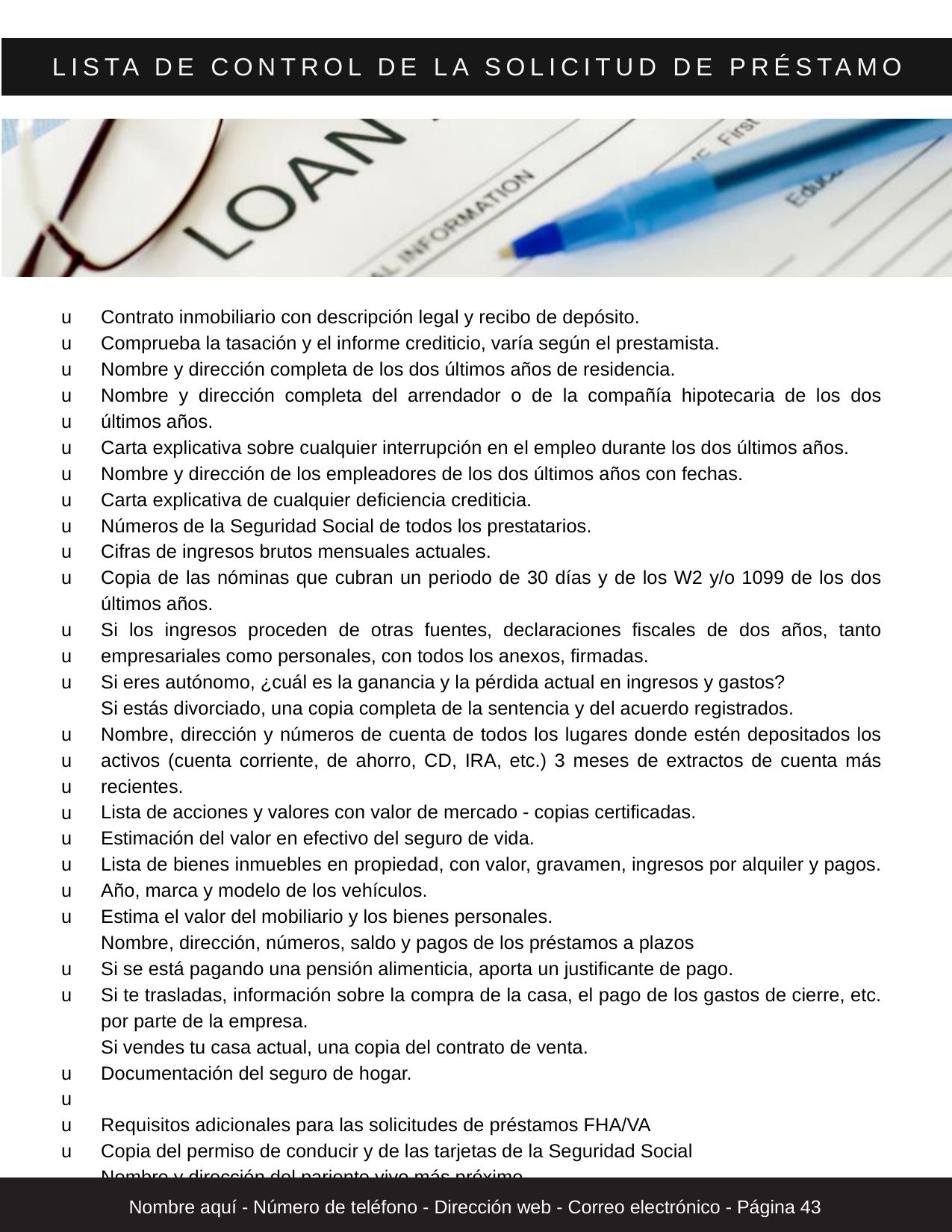

LISTA DE CONTROL DE LA SOLICITUD DE PRÉSTAMO

u
u
u
u
u
u
u
u
u
u
u

u
u
u

u
u
u
u
u
u
u
u

u
u

u
u
u
u
Contrato inmobiliario con descripción legal y recibo de depósito.
Comprueba la tasación y el informe crediticio, varía según el prestamista.
Nombre y dirección completa de los dos últimos años de residencia.
Nombre y dirección completa del arrendador o de la compañía hipotecaria de los dos últimos años.
Carta explicativa sobre cualquier interrupción en el empleo durante los dos últimos años.
Nombre y dirección de los empleadores de los dos últimos años con fechas.
Carta explicativa de cualquier deficiencia crediticia.
Números de la Seguridad Social de todos los prestatarios.
Cifras de ingresos brutos mensuales actuales.
Copia de las nóminas que cubran un periodo de 30 días y de los W2 y/o 1099 de los dos últimos años.
Si los ingresos proceden de otras fuentes, declaraciones fiscales de dos años, tanto empresariales como personales, con todos los anexos, firmadas.
Si eres autónomo, ¿cuál es la ganancia y la pérdida actual en ingresos y gastos?
Si estás divorciado, una copia completa de la sentencia y del acuerdo registrados.
Nombre, dirección y números de cuenta de todos los lugares donde estén depositados los activos (cuenta corriente, de ahorro, CD, IRA, etc.) 3 meses de extractos de cuenta más recientes.
Lista de acciones y valores con valor de mercado - copias certificadas.
Estimación del valor en efectivo del seguro de vida.
Lista de bienes inmuebles en propiedad, con valor, gravamen, ingresos por alquiler y pagos.
Año, marca y modelo de los vehículos.
Estima el valor del mobiliario y los bienes personales.
Nombre, dirección, números, saldo y pagos de los préstamos a plazos
Si se está pagando una pensión alimenticia, aporta un justificante de pago.
Si te trasladas, información sobre la compra de la casa, el pago de los gastos de cierre, etc. por parte de la empresa.
Si vendes tu casa actual, una copia del contrato de venta.
Documentación del seguro de hogar.

Requisitos adicionales para las solicitudes de préstamos FHA/VA
Copia del permiso de conducir y de las tarjetas de la Seguridad Social
Nombre y dirección del pariente vivo más próximo.
Copia del DD214 y/o original del Certificado de Elegibilidad (sólo VA).
Deben abonarse los gastos de guardería.

Nombre aquí - Número de teléfono - Dirección web - Correo electrónico - Página 43